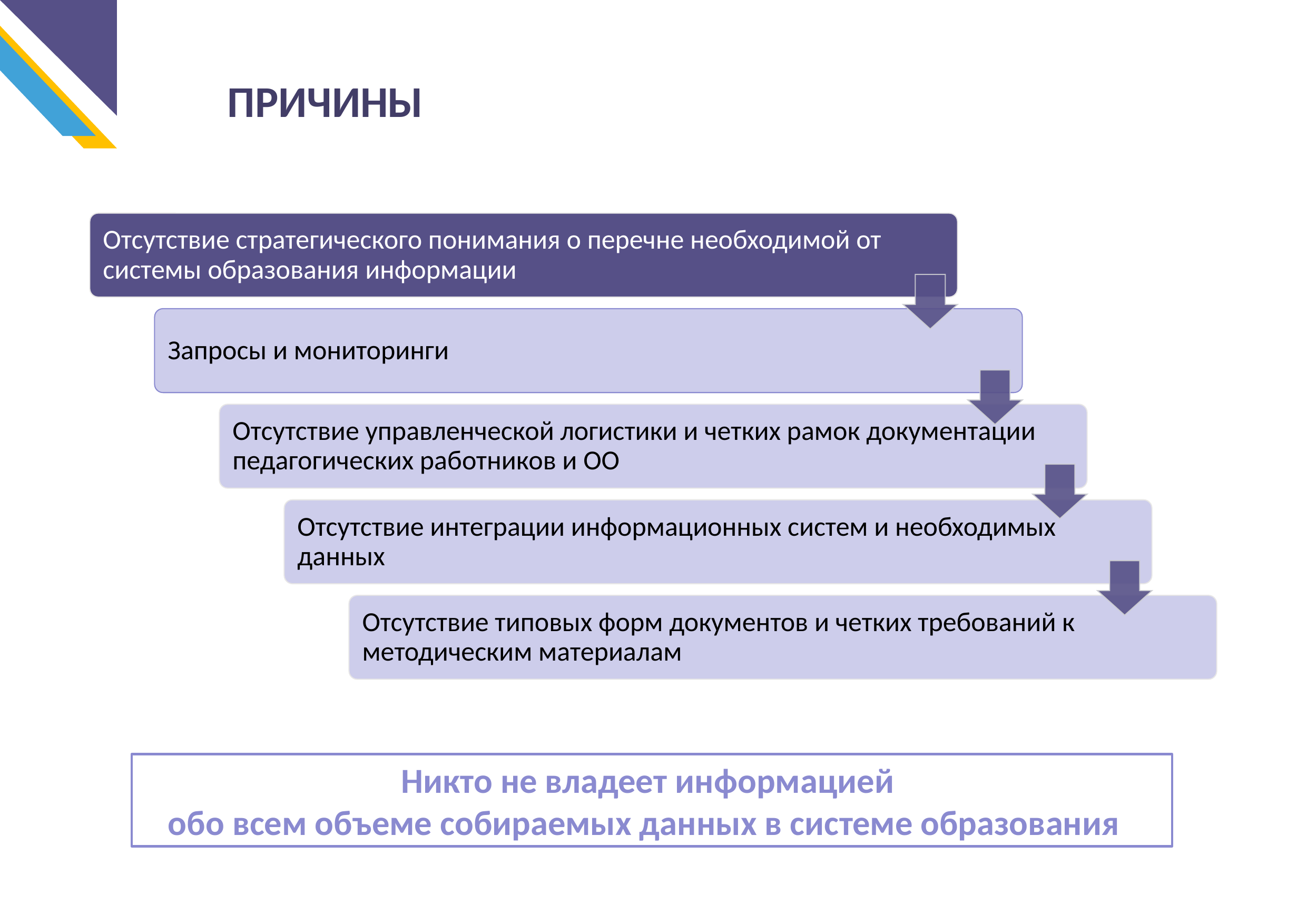

ПРИЧИНЫ
Отсутствие стратегического понимания о перечне необходимой от системы образования информации
Запросы и мониторинги
Отсутствие управленческой логистики и четких рамок документации педагогических работников и ОО
Отсутствие интеграции информационных систем и необходимых данных
Отсутствие типовых форм документов и четких требований к методическим материалам

Никто не владеет информацией
обо всем объеме собираемых данных в системе образования